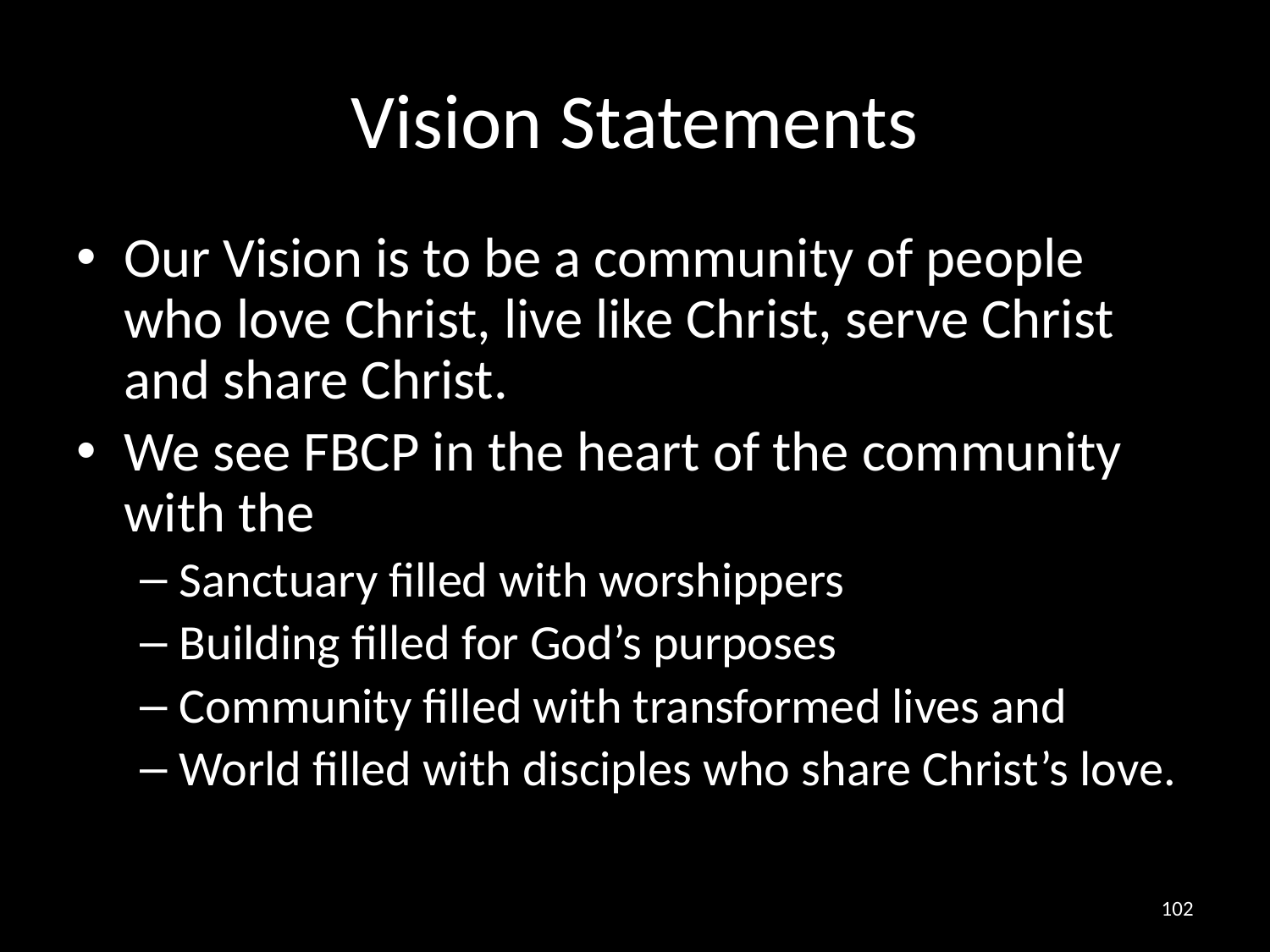

# Vision Statements
Our Vision is to be a community of people who love Christ, live like Christ, serve Christ and share Christ.
We see FBCP in the heart of the community with the
Sanctuary filled with worshippers
Building filled for God’s purposes
Community filled with transformed lives and
World filled with disciples who share Christ’s love.
102